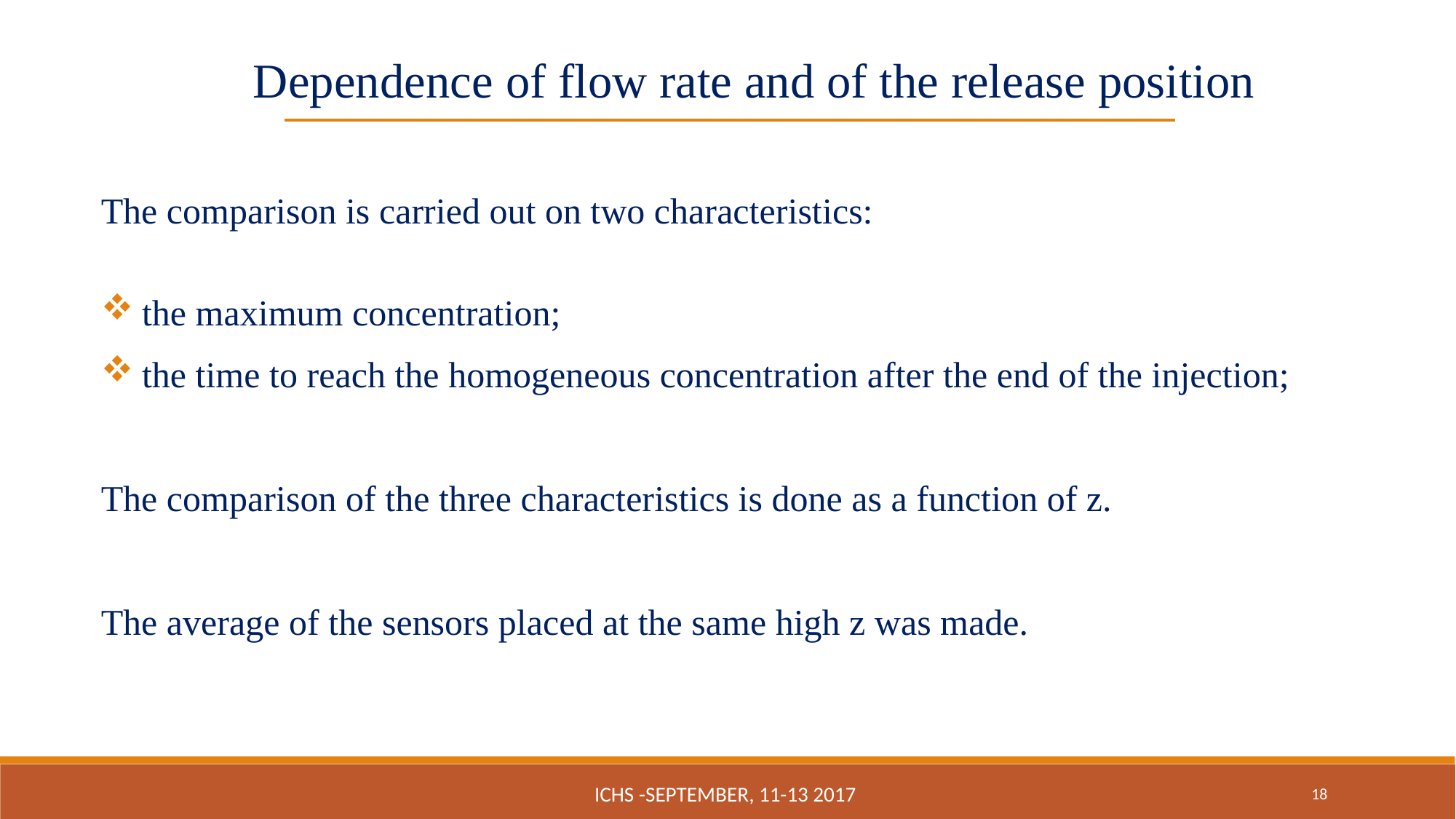

Dependence of flow rate and of the release position
The comparison is carried out on two characteristics:

the maximum concentration;
the time to reach the homogeneous concentration after the end of the injection;

The comparison of the three characteristics is done as a function of z.

The average of the sensors placed at the same high z was made.
ICHS -September, 11-13 2017
18